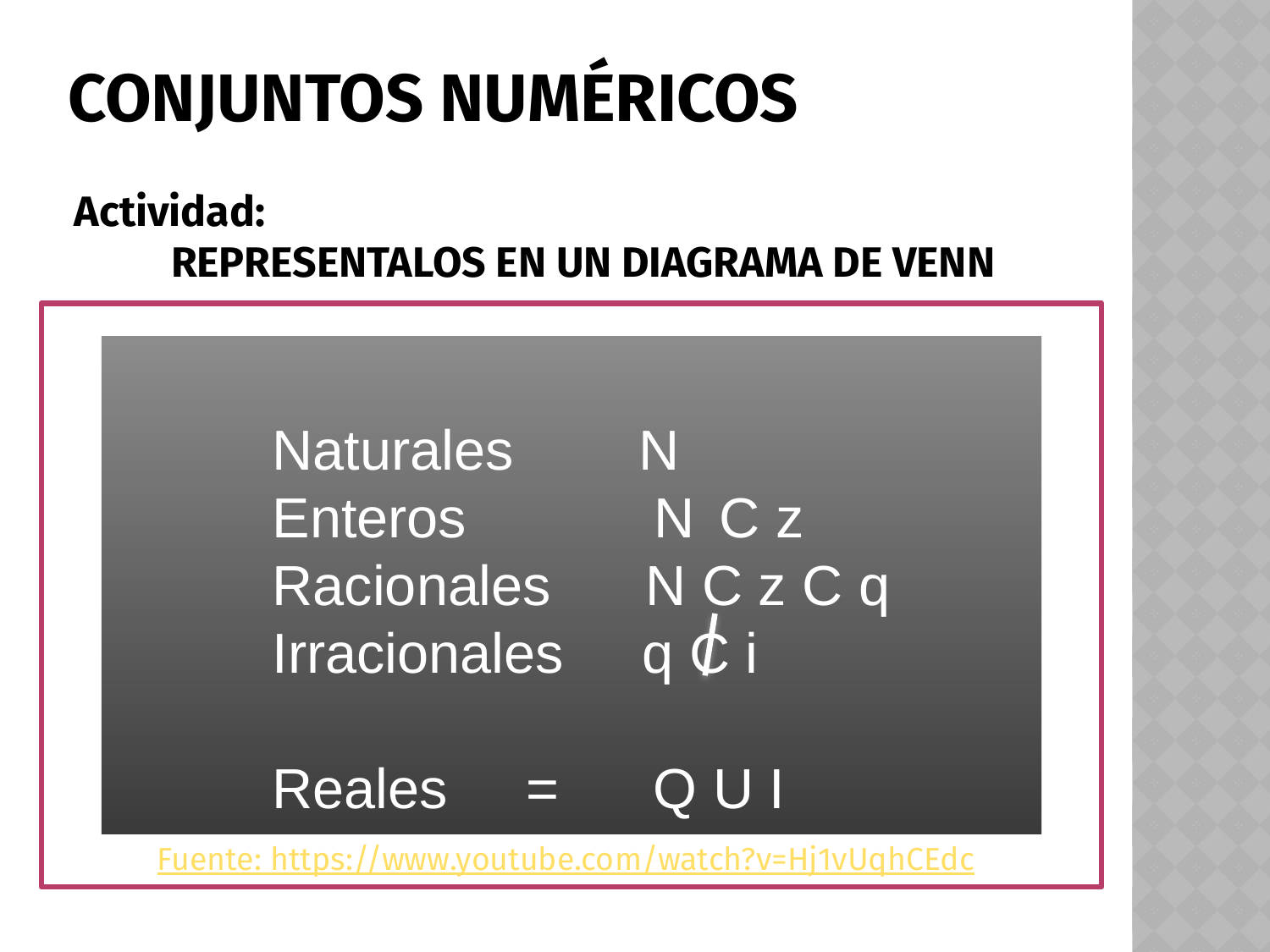

# Conjuntos numéricos
Actividad:
REPRESENTALOS EN UN DIAGRAMA DE VENN

Naturales        N
Enteros            N  C z
Racionales      N C z C q
Irracionales     q C i

Reales     =      Q U I

Fuente: https://www.youtube.com/watch?v=Hj1vUqhCEdc